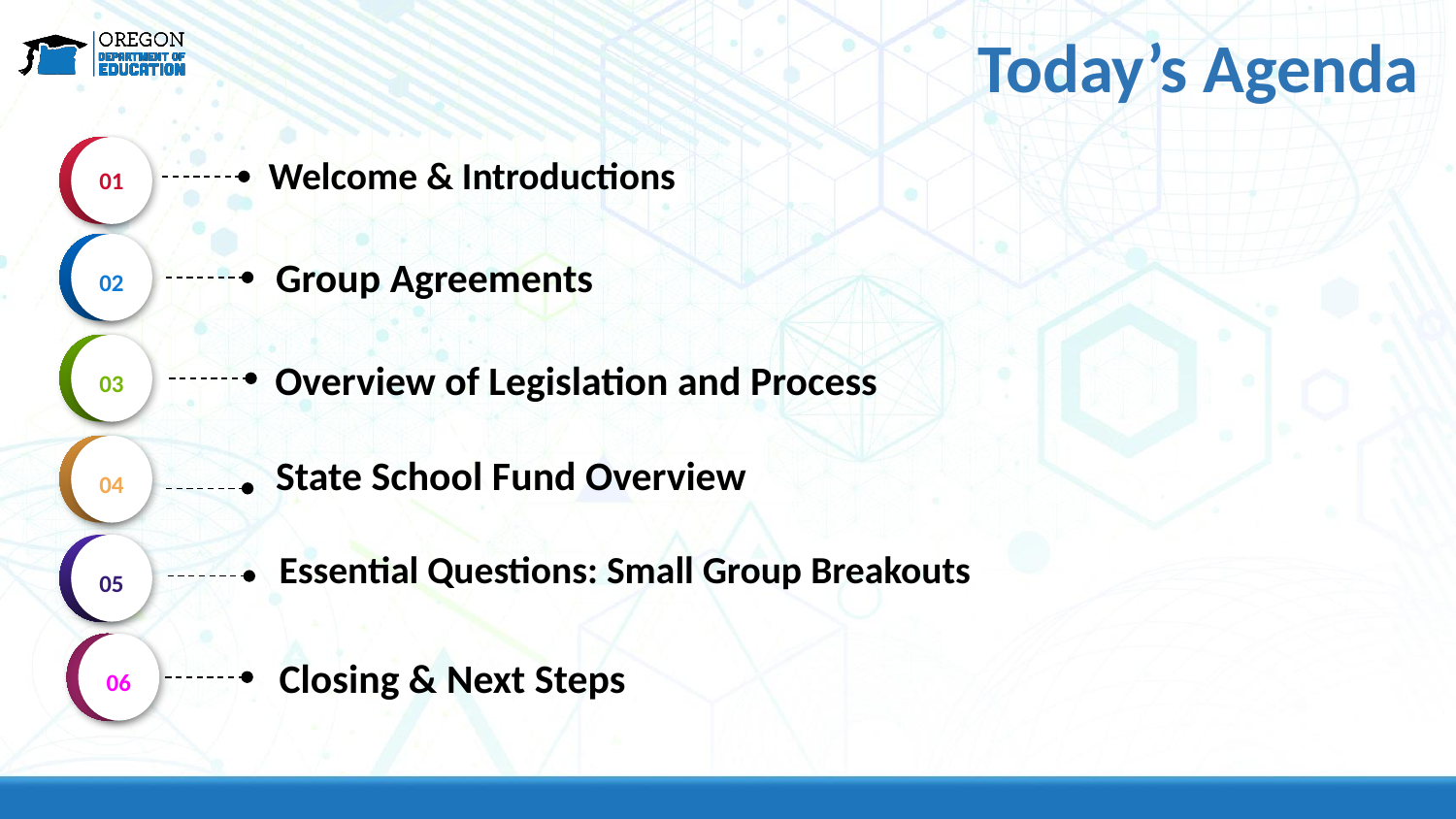

Today’s Agenda

01
Welcome & Introductions

02
Group Agreements

03
Overview of Legislation and Process

04
State School Fund Overview
Essential Questions: Small Group Breakouts

05

06
Closing & Next Steps